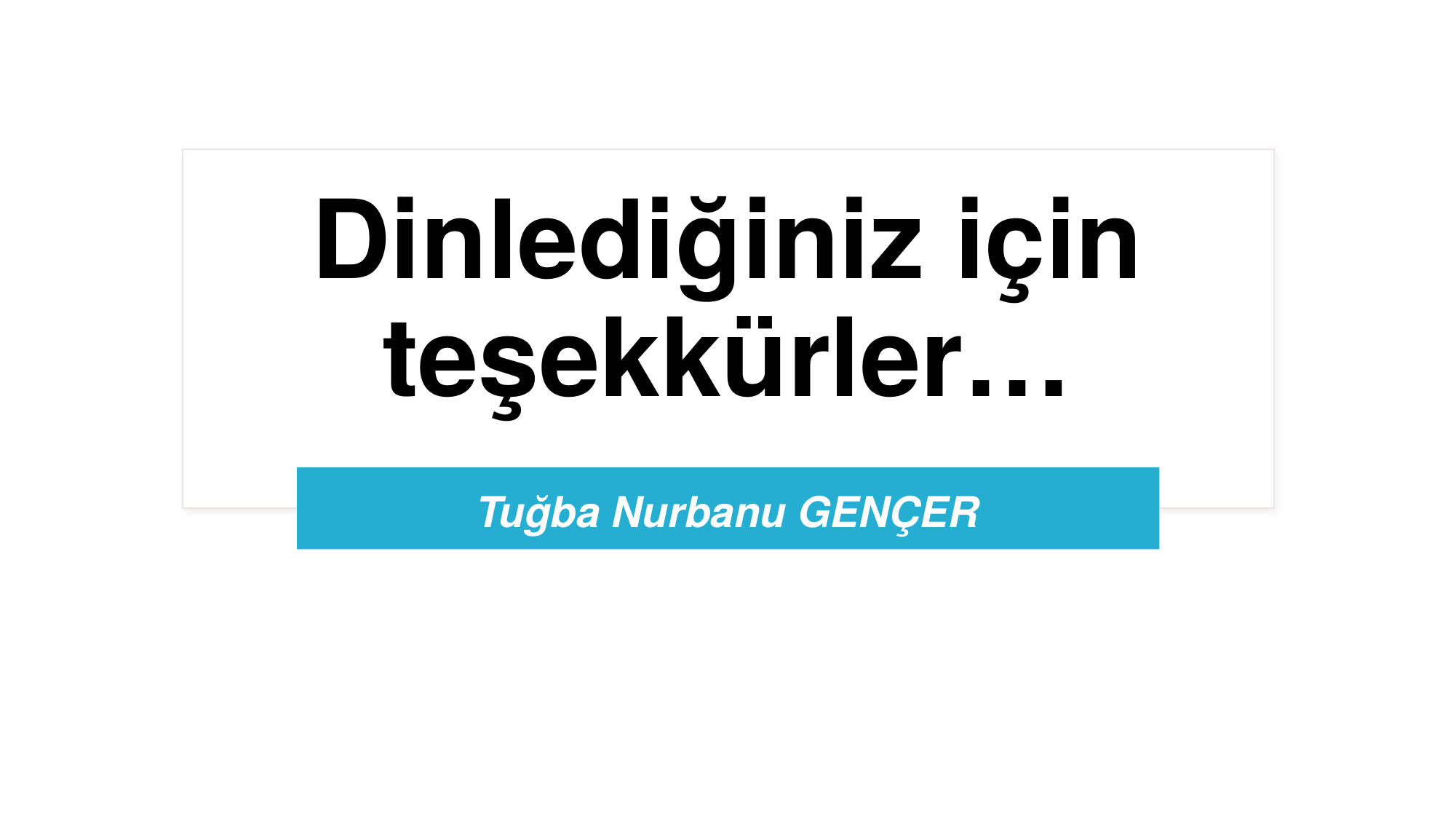

# Dinlediğiniz için teşekkürler…

Tuğba Nurbanu GENÇER